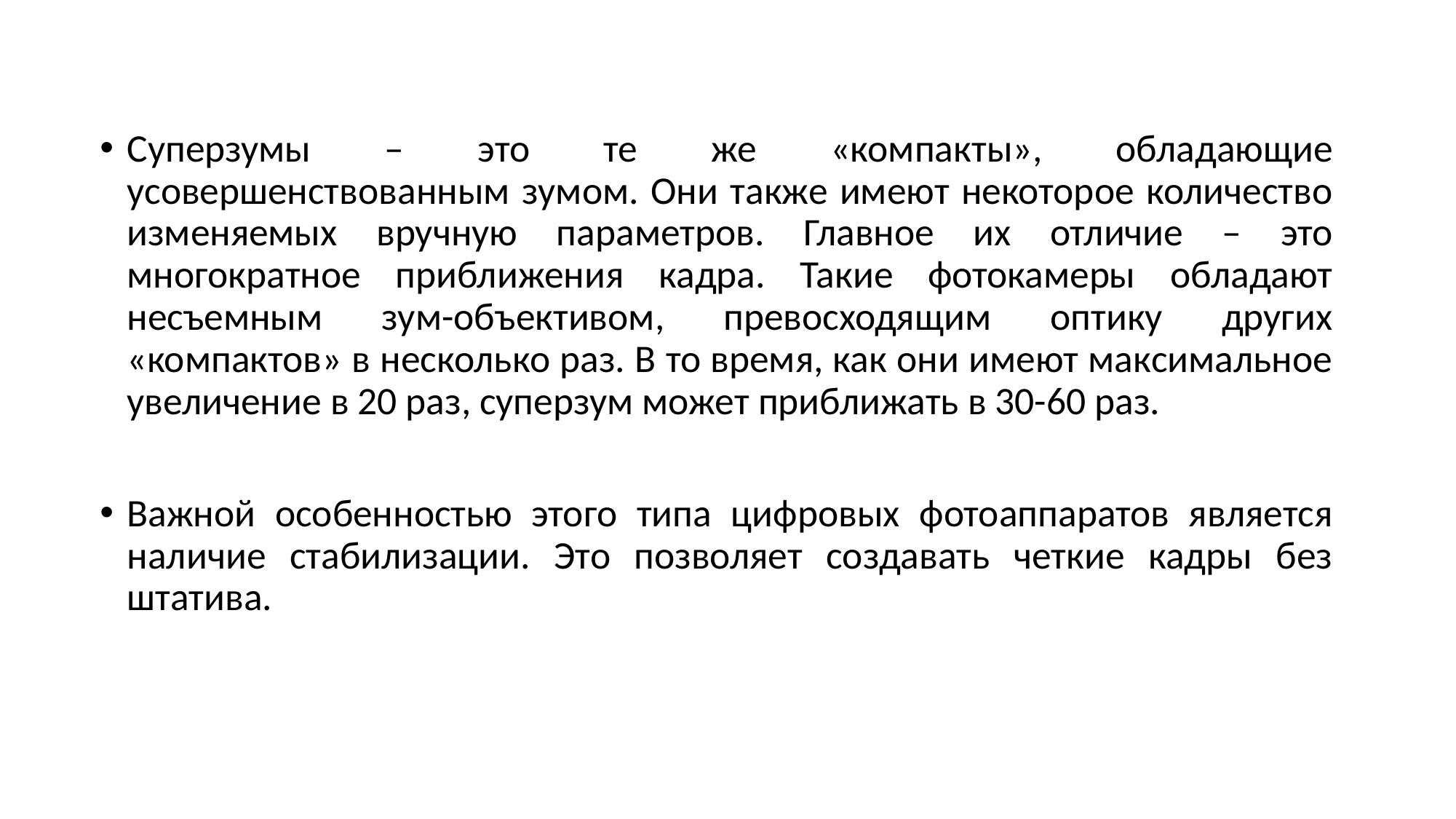

Суперзумы – это те же «компакты», обладающие усовершенствованным зумом. Они также имеют некоторое количество изменяемых вручную параметров. Главное их отличие – это многократное приближения кадра. Такие фотокамеры обладают несъемным зум-объективом, превосходящим оптику других «компактов» в несколько раз. В то время, как они имеют максимальное увеличение в 20 раз, суперзум может приближать в 30-60 раз.

Важной особенностью этого типа цифровых фотоаппаратов является наличие стабилизации. Это позволяет создавать четкие кадры без штатива.